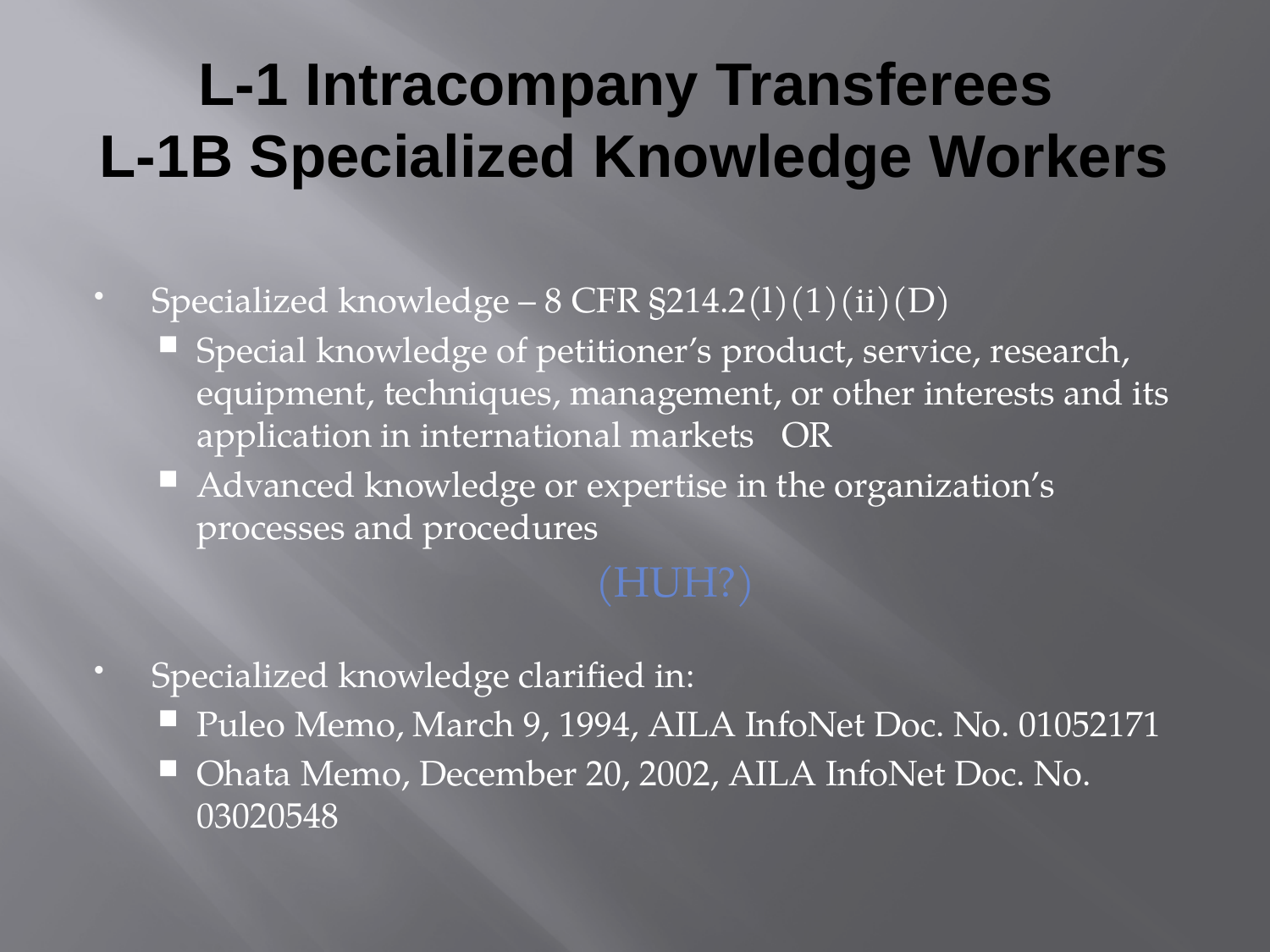

# L-1 Intracompany Transferees L-1B Specialized Knowledge Workers

Specialized knowledge – 8 CFR §214.2(l)(1)(ii)(D)
Special knowledge of petitioner’s product, service, research, equipment, techniques, management, or other interests and its application in international markets   OR
Advanced knowledge or expertise in the organization’s processes and procedures
(HUH?)

Specialized knowledge clarified in:
Puleo Memo, March 9, 1994, AILA InfoNet Doc. No. 01052171
Ohata Memo, December 20, 2002, AILA InfoNet Doc. No. 03020548